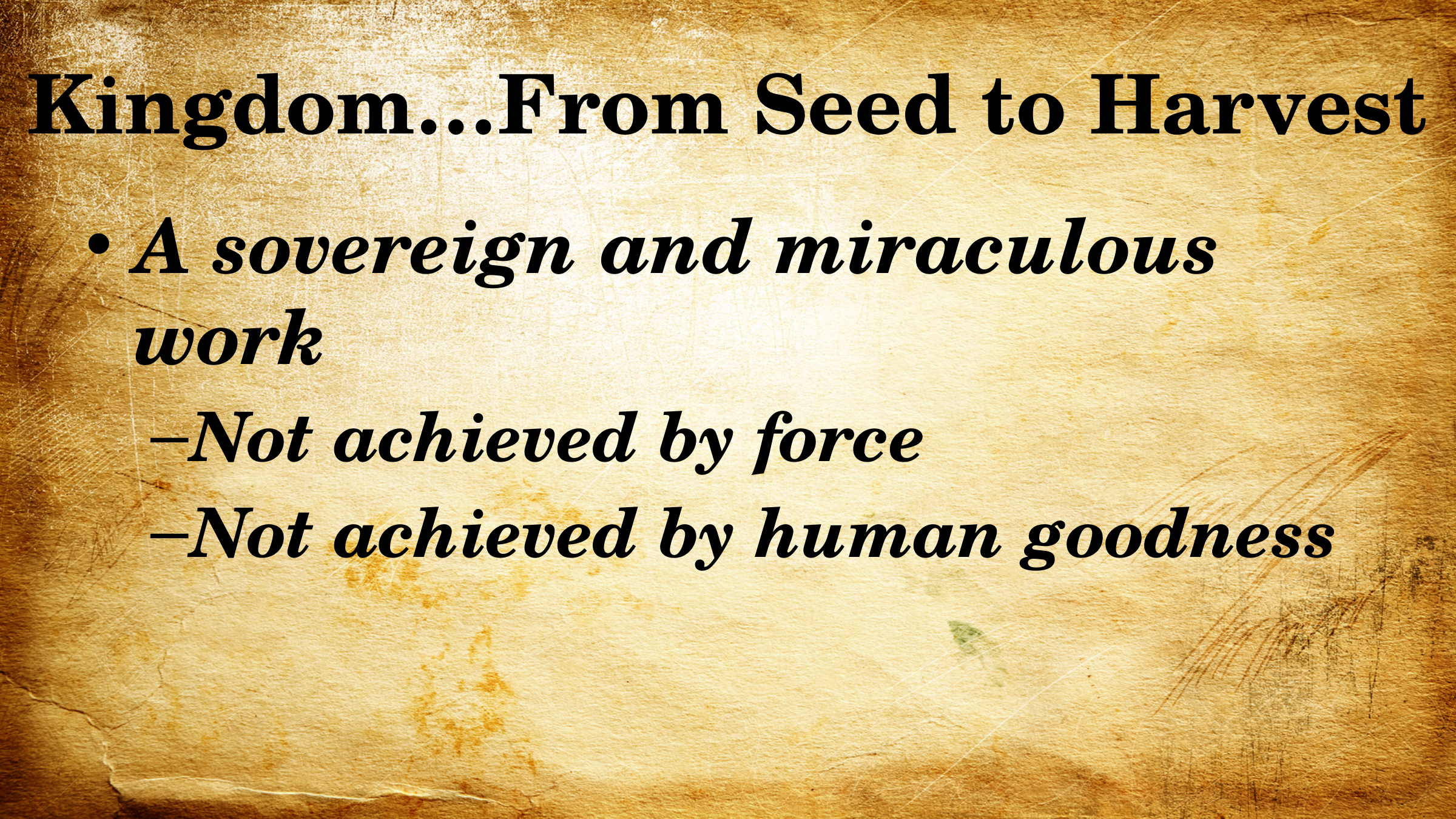

# Kingdom…From Seed to Harvest
A sovereign and miraculous work
Not achieved by force
Not achieved by human goodness